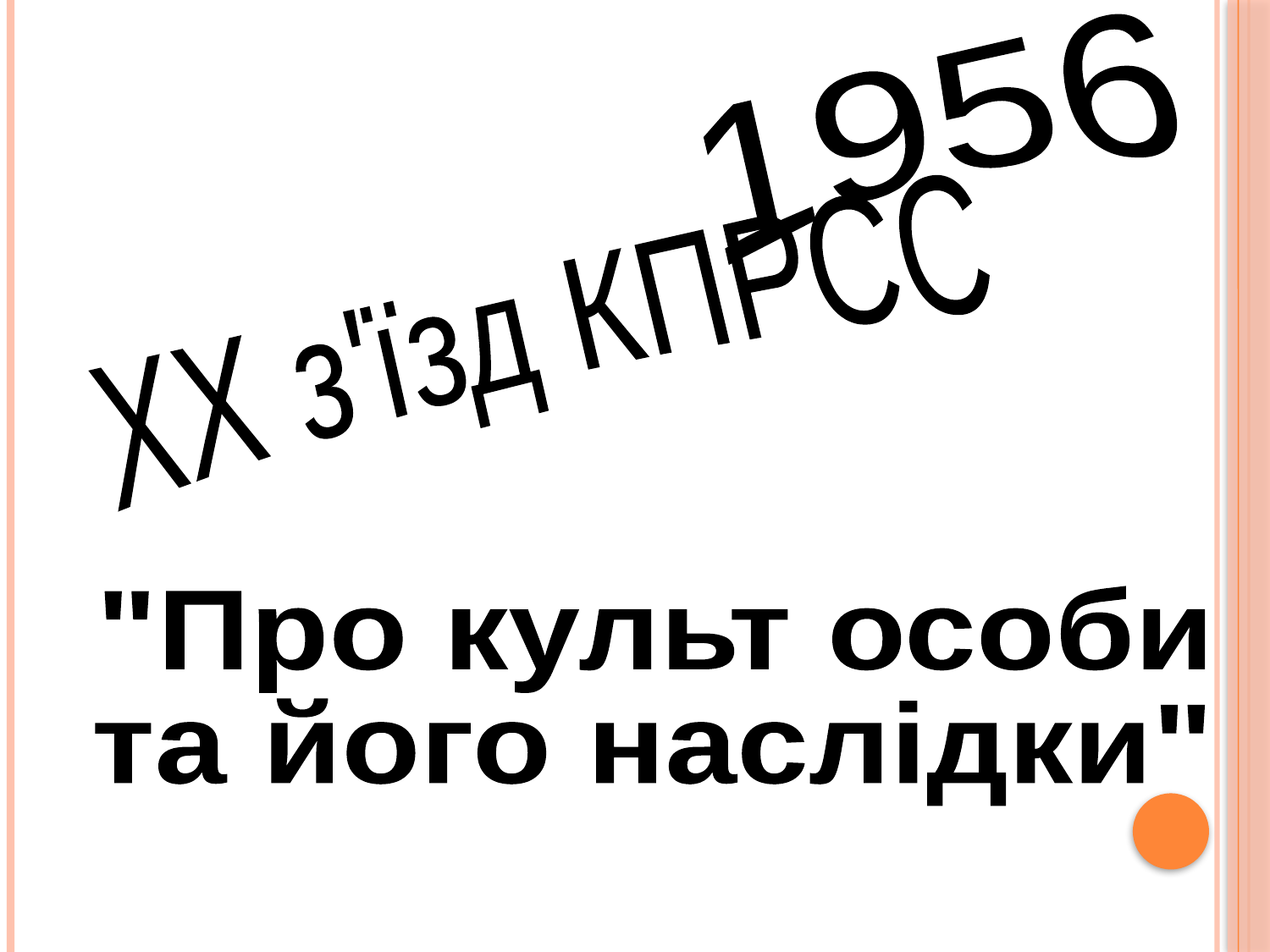

1956
ХХ з'їзд КПРСС
"Про культ особи
та його наслідки"